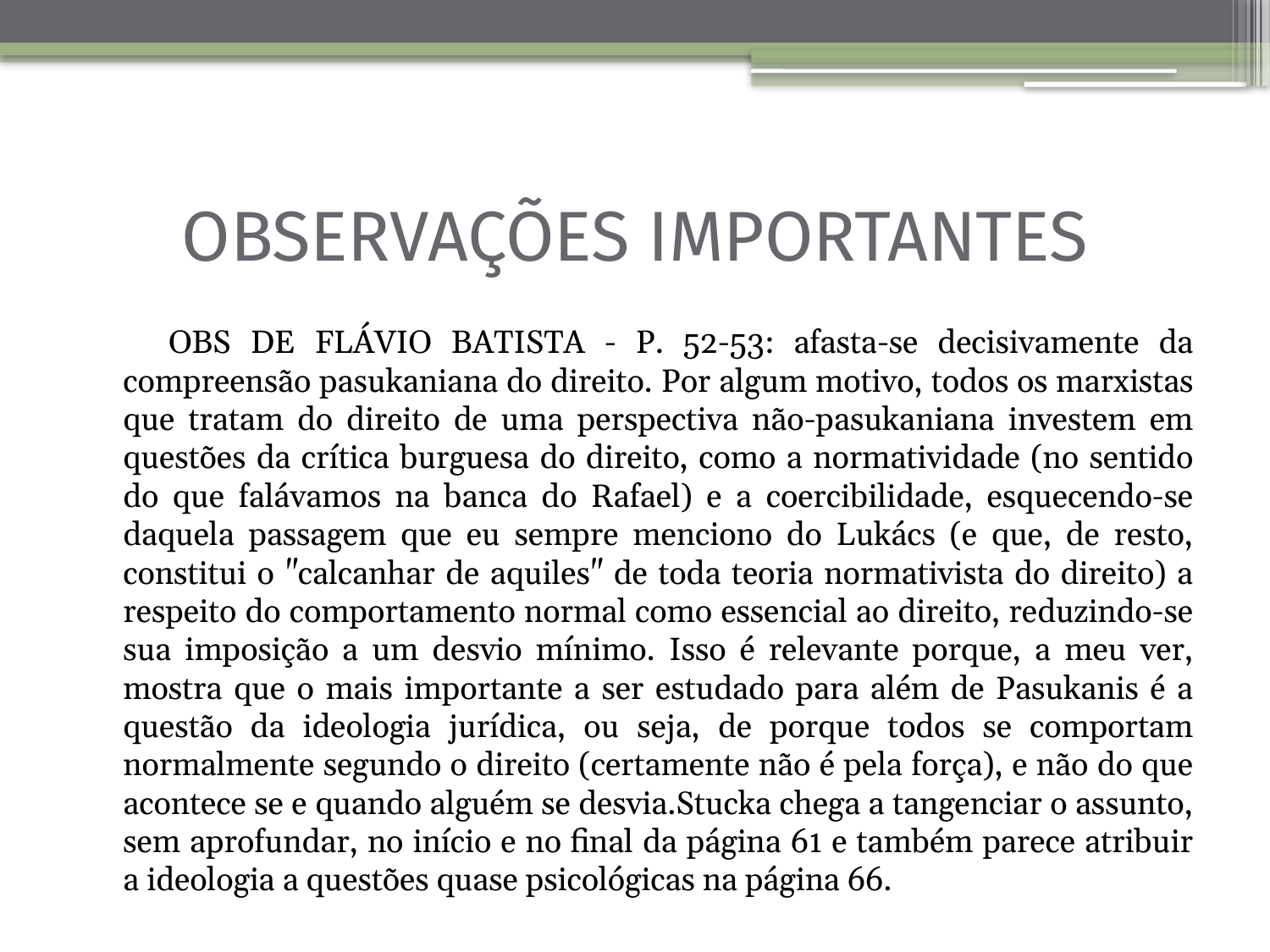

# OBSERVAÇÕES IMPORTANTES
    OBS DE FLÁVIO BATISTA - P. 52-53: afasta-se decisivamente da compreensão pasukaniana do direito. Por algum motivo, todos os marxistas que tratam do direito de uma perspectiva não-pasukaniana investem em questões da crítica burguesa do direito, como a normatividade (no sentido do que falávamos na banca do Rafael) e a coercibilidade, esquecendo-se daquela passagem que eu sempre menciono do Lukács (e que, de resto, constitui o "calcanhar de aquiles" de toda teoria normativista do direito) a respeito do comportamento normal como essencial ao direito, reduzindo-se sua imposição a um desvio mínimo. Isso é relevante porque, a meu ver, mostra que o mais importante a ser estudado para além de Pasukanis é a questão da ideologia jurídica, ou seja, de porque todos se comportam normalmente segundo o direito (certamente não é pela força), e não do que acontece se e quando alguém se desvia.Stucka chega a tangenciar o assunto, sem aprofundar, no início e no final da página 61 e também parece atribuir a ideologia a questões quase psicológicas na página 66.